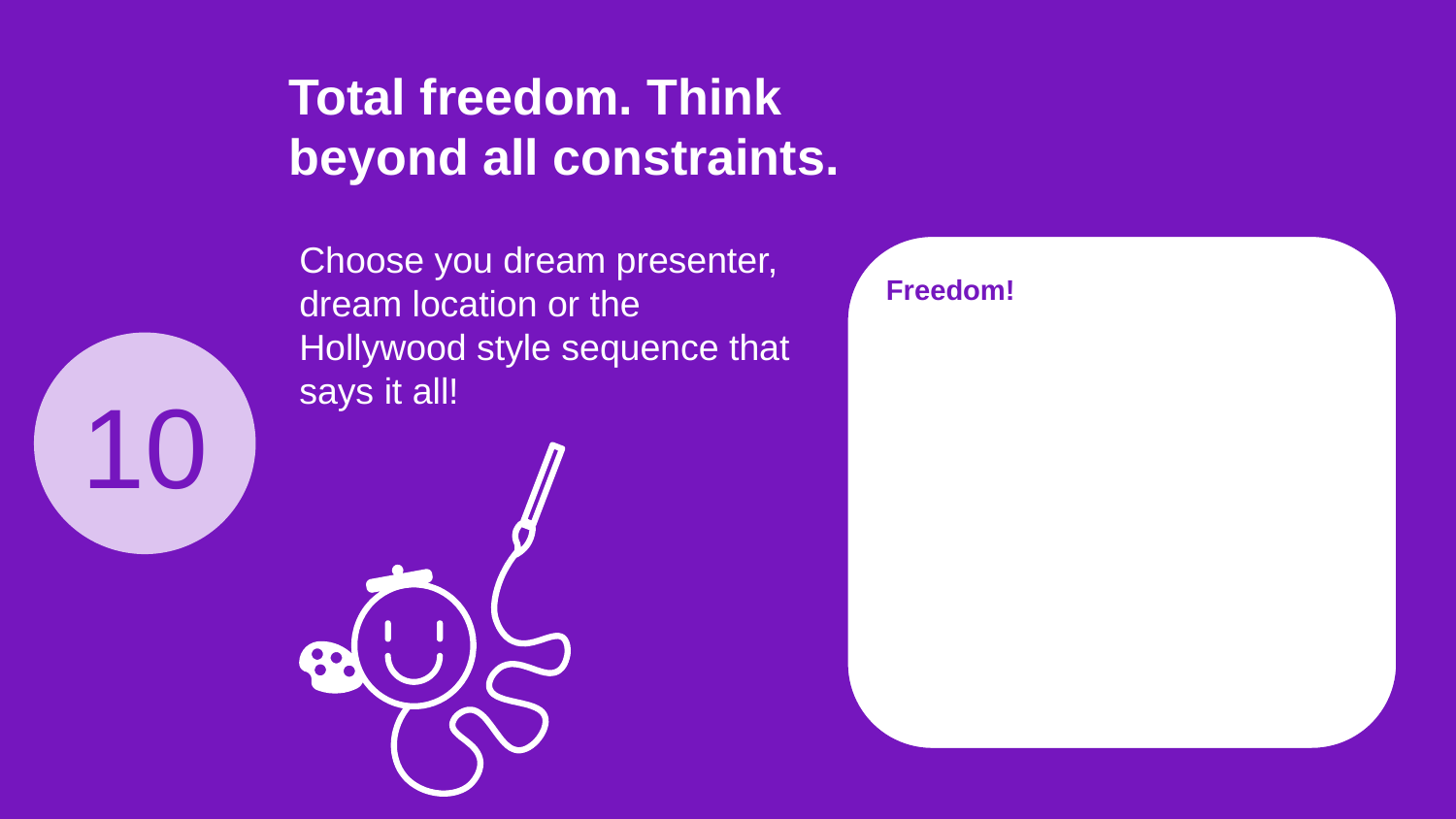

# Total freedom. Think beyond all constraints.

Freedom!

Choose you dream presenter, dream location or the Hollywood style sequence that says it all!

10